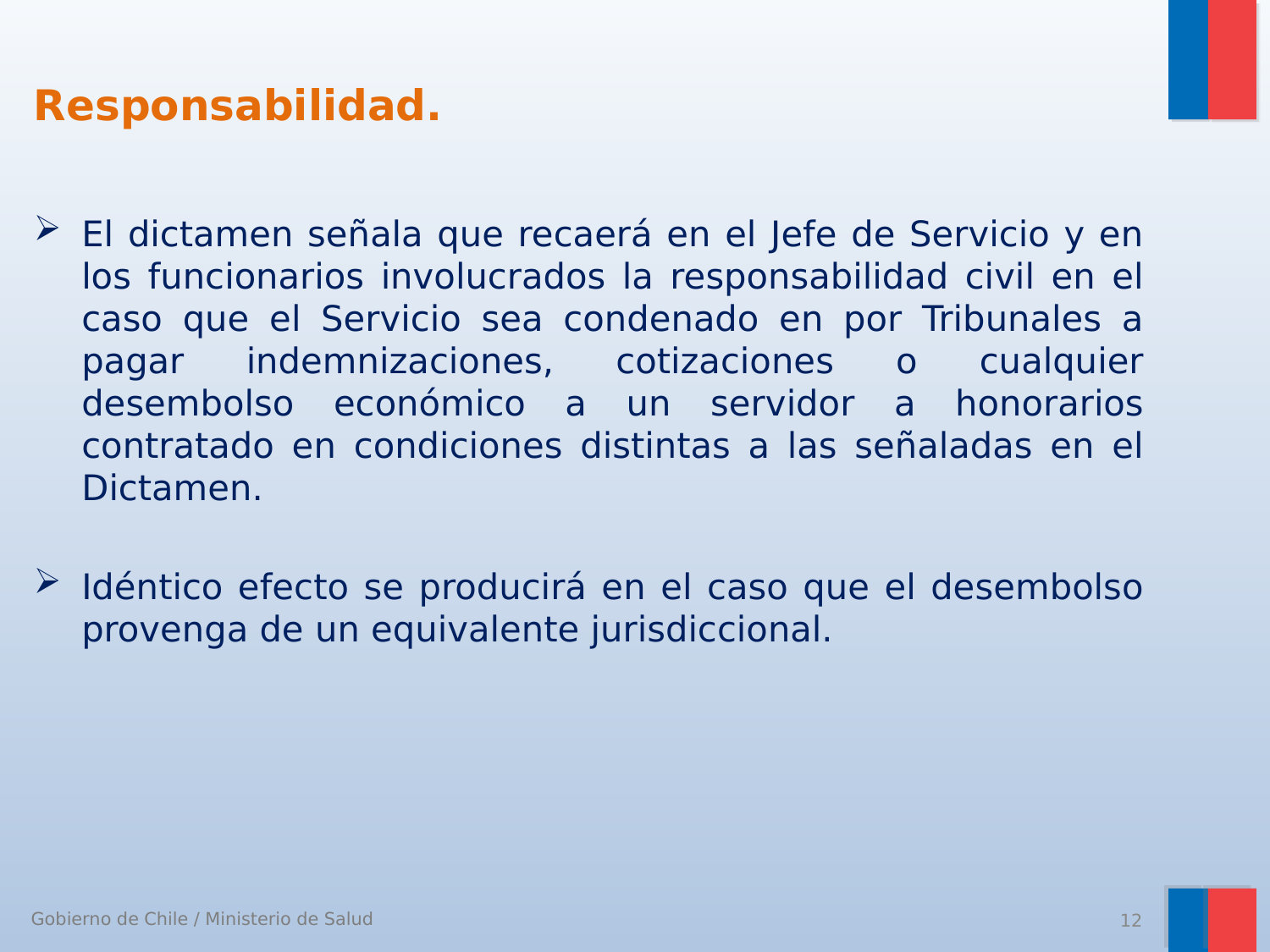

# Responsabilidad.
El dictamen señala que recaerá en el Jefe de Servicio y en los funcionarios involucrados la responsabilidad civil en el caso que el Servicio sea condenado en por Tribunales a pagar indemnizaciones, cotizaciones o cualquier desembolso económico a un servidor a honorarios contratado en condiciones distintas a las señaladas en el Dictamen.

Idéntico efecto se producirá en el caso que el desembolso provenga de un equivalente jurisdiccional.
12